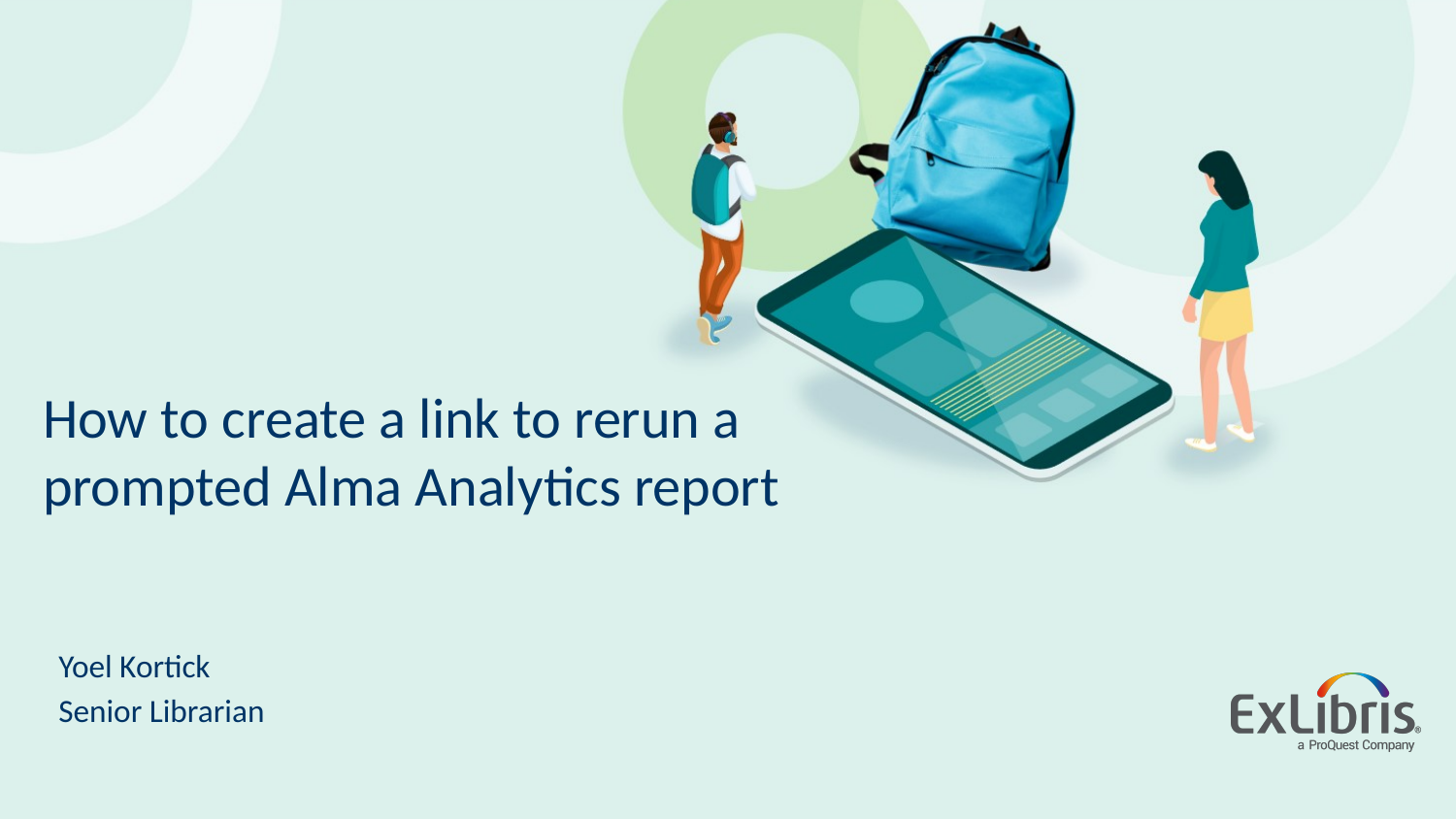

# How to create a link to rerun a prompted Alma Analytics report
Yoel Kortick
Senior Librarian